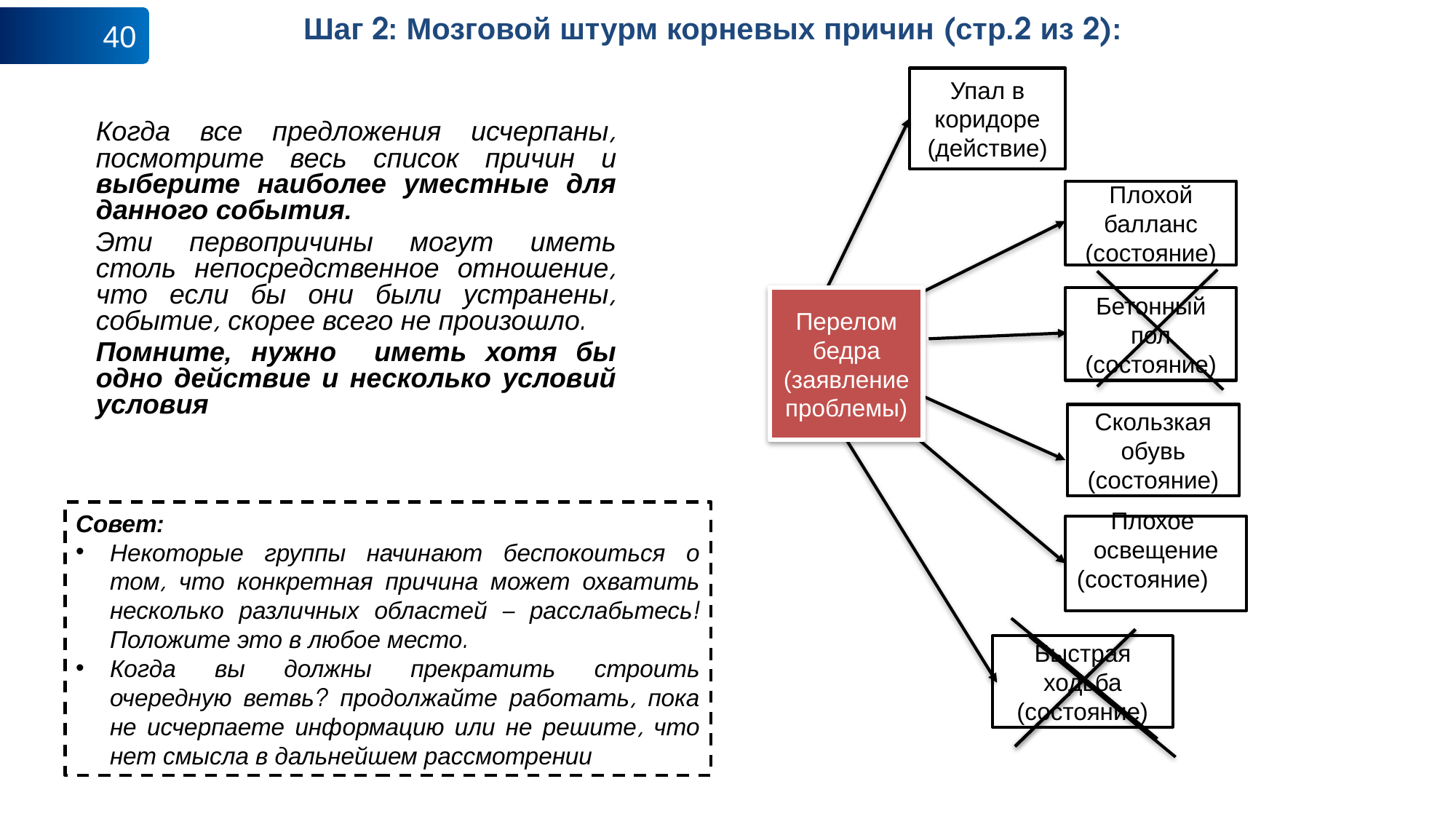

Шаг 2: Мозговой штурм корневых причин (стр.2 из 2):
40
Упал в коридоре (действие)
Когда все предложения исчерпаны, посмотрите весь список причин и выберите наиболее уместные для данного события.
Эти первопричины могут иметь столь непосредственное отношение, что если бы они были устранены, событие, скорее всего не произошло.
Помните, нужно  иметь хотя бы одно действие и несколько условий условия
Плохой балланс (состояние)
Бетонный пол
(состояние)
Перелом бедра (заявление проблемы)
Скользкая обувь (состояние)
Совет:
Некоторые группы начинают беспокоиться о том, что конкретная причина может охватить несколько различных областей – расслабьтесь! Положите это в любое место.
Когда вы должны прекратить строить очередную ветвь? продолжайте работать, пока не исчерпаете информацию или не решите, что нет смысла в дальнейшем рассмотрении
Плохое  освещение (состояние)
Быстрая ходьба (состояние)